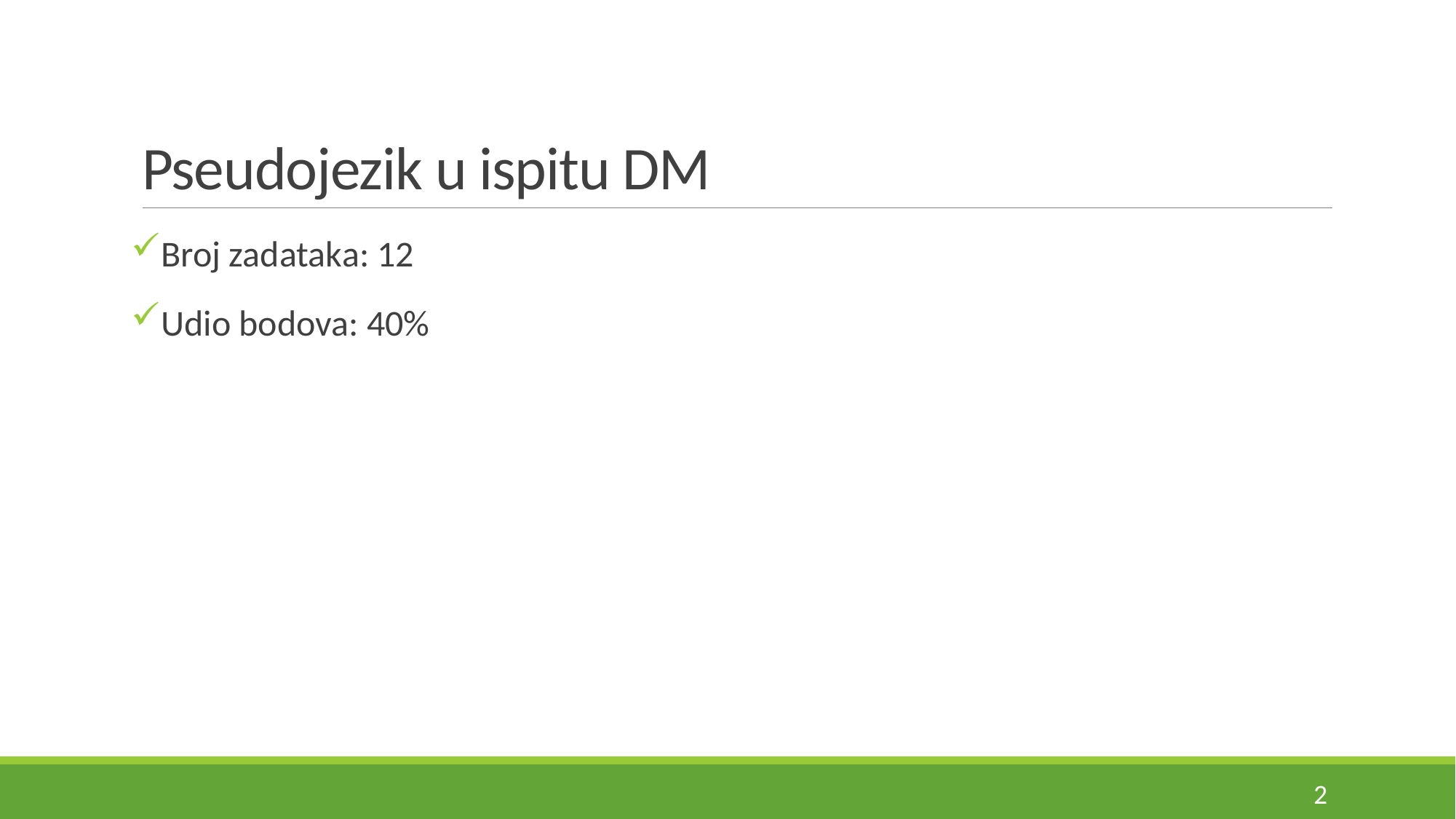

# Pseudojezik u ispitu DM
Broj zadataka: 12
Udio bodova: 40%
2